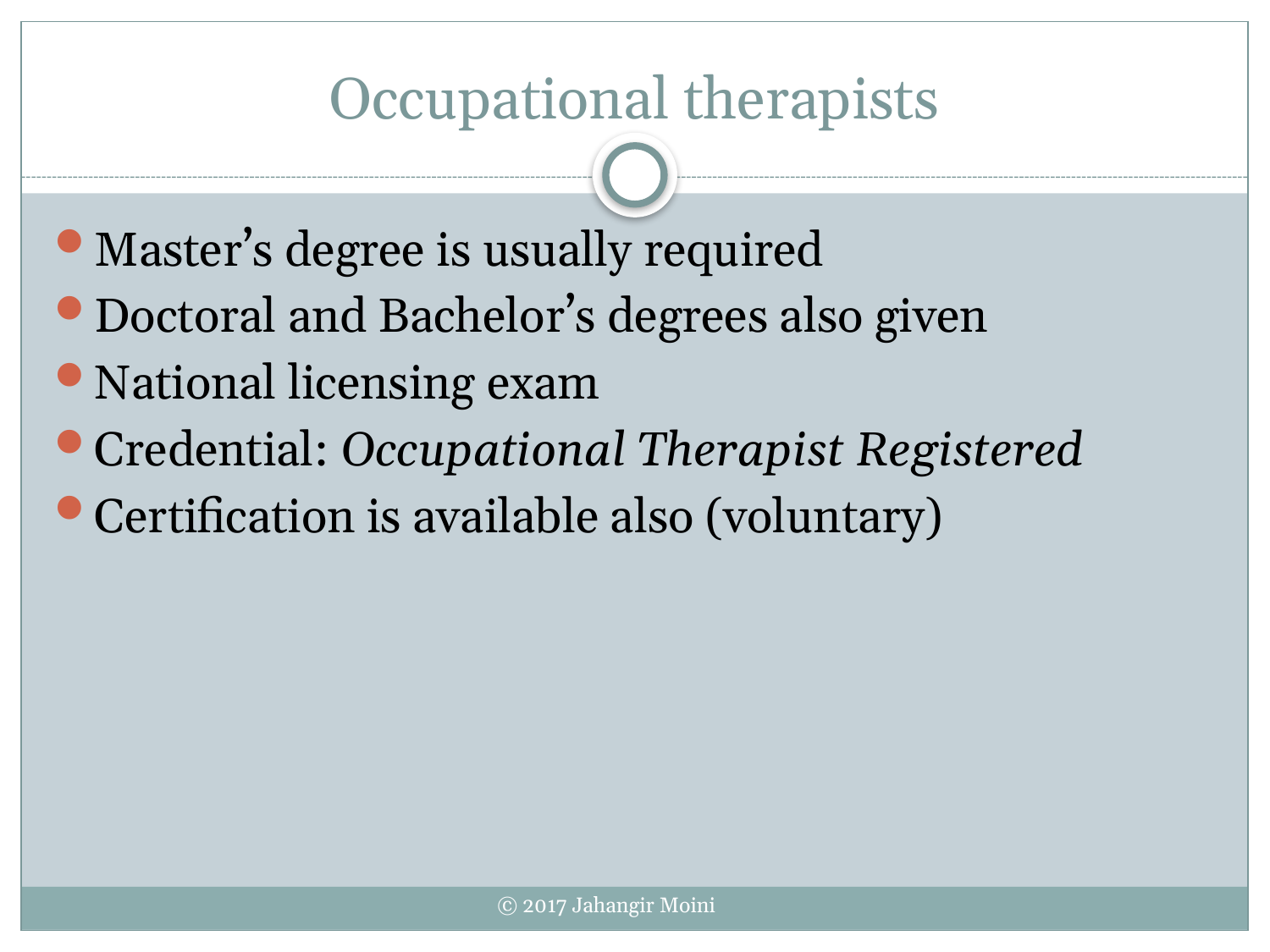

# Occupational therapists
Master’s degree is usually required
Doctoral and Bachelor’s degrees also given
National licensing exam
Credential: Occupational Therapist Registered
Certification is available also (voluntary)